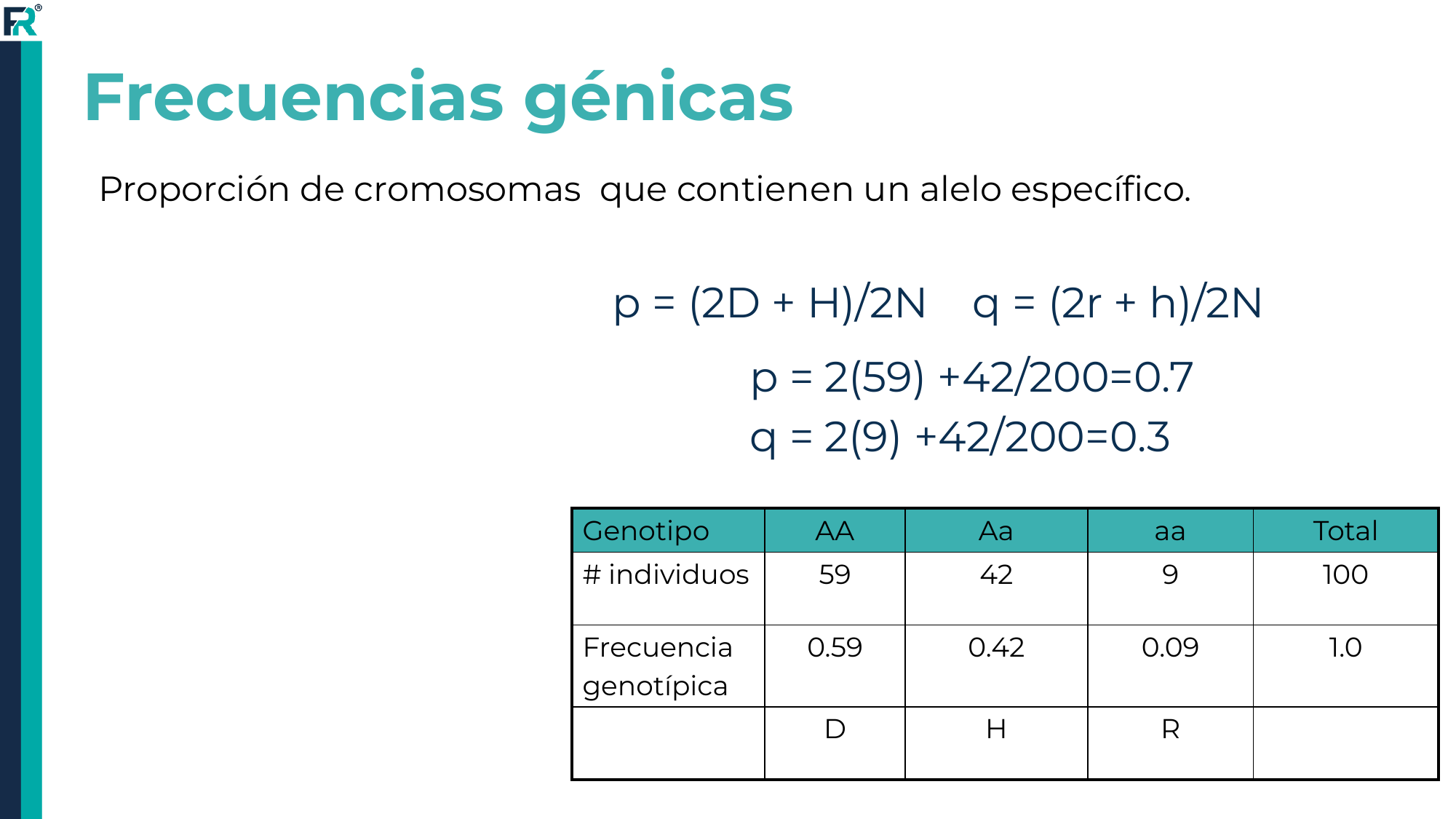

Frecuencias génicas
Proporción de cromosomas  que contienen un alelo específico.
p = (2D + H)/2N    q = (2r + h)/2N
p = 2(59) +42/200=0.7
q = 2(9) +42/200=0.3
| Genotipo | AA | Aa | aa | Total |
| --- | --- | --- | --- | --- |
| # individuos | 59 | 42 | 9 | 100 |
| Frecuencia genotípica | 0.59 | 0.42 | 0.09 | 1.0 |
|  | D | H | R |  |